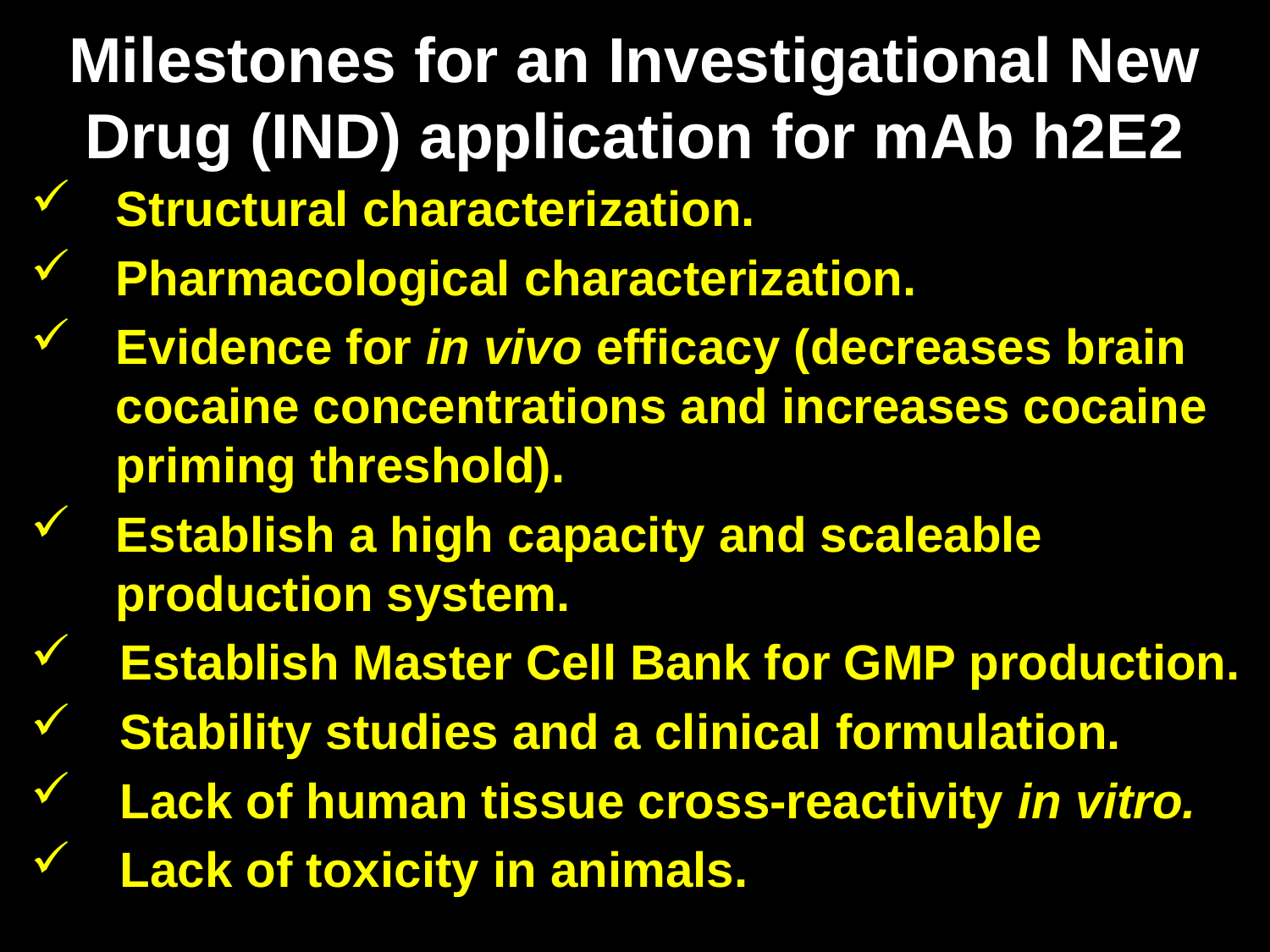

# Milestones for an Investigational New Drug (IND) application for mAb h2E2
Structural characterization.
Pharmacological characterization.
Evidence for in vivo efficacy (decreases brain cocaine concentrations and increases cocaine priming threshold).
Establish a high capacity and scaleable production system.
   Establish Master Cell Bank for GMP production.
   Stability studies and a clinical formulation.
   Lack of human tissue cross-reactivity in vitro.
   Lack of toxicity in animals.